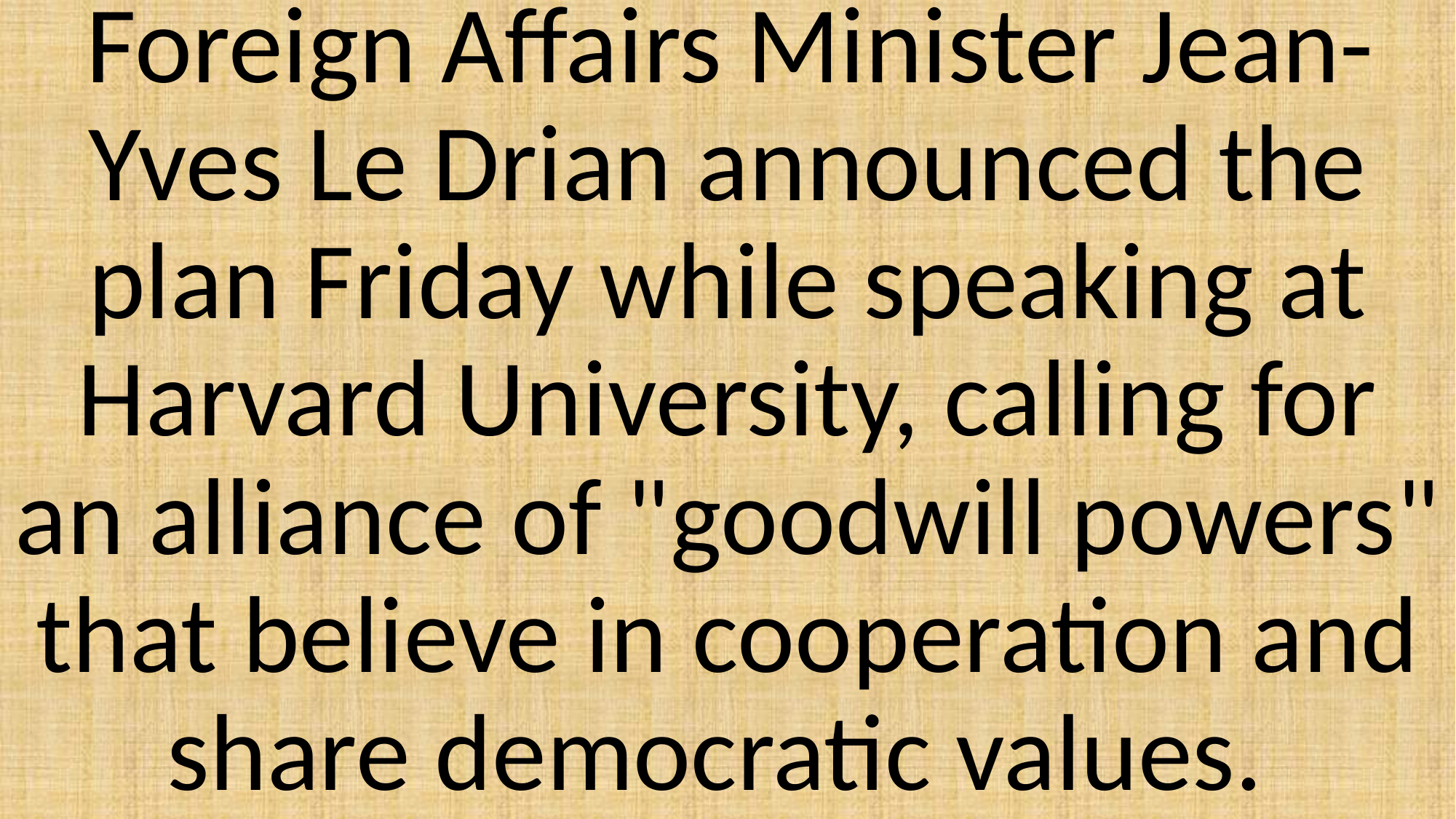

# Foreign Affairs Minister Jean-Yves Le Drian announced the plan Friday while speaking at Harvard University, calling for an alliance of "goodwill powers" that believe in cooperation and share democratic values.